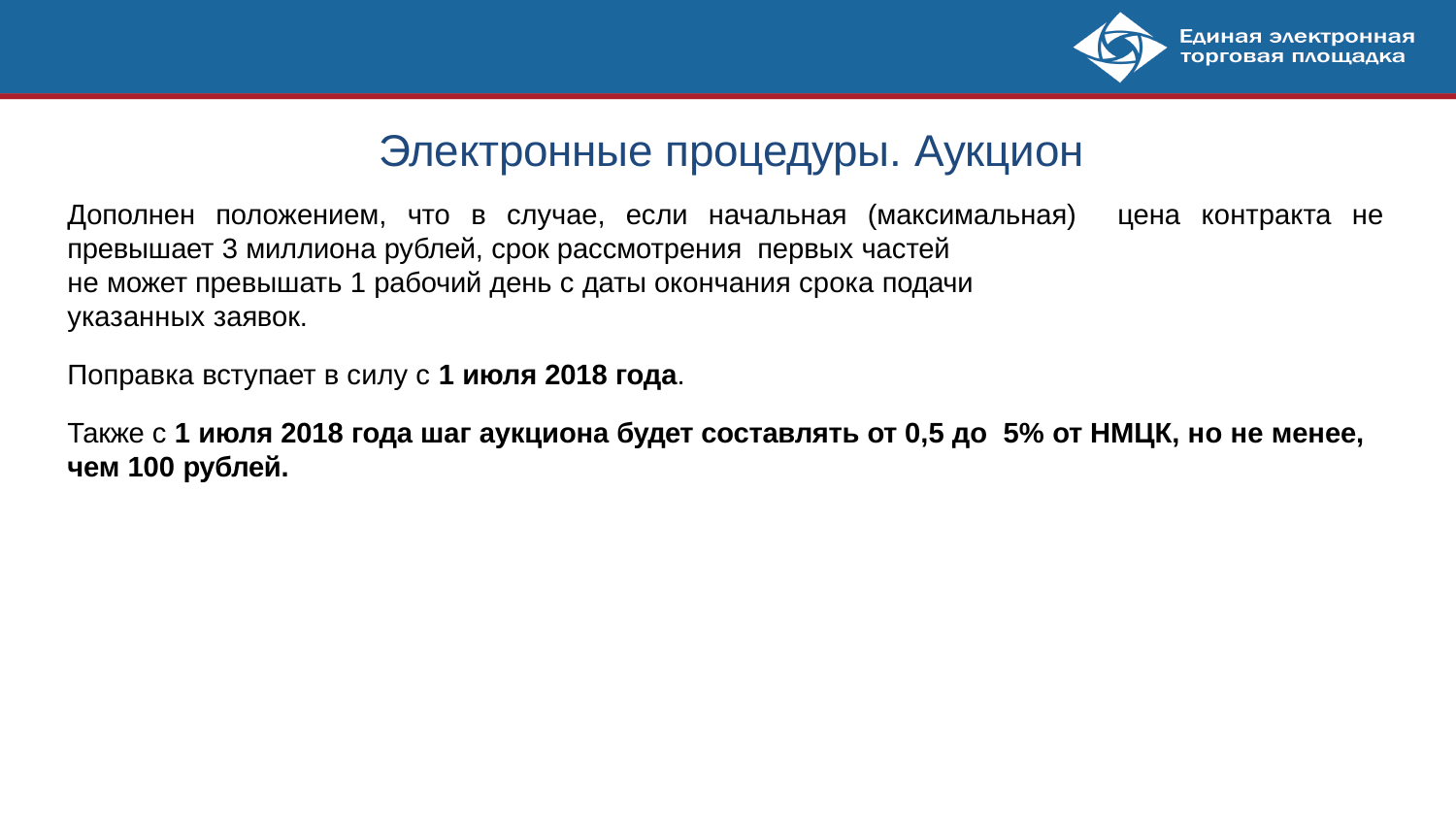

# Электронные процедуры. Аукцион
Дополнен положением, что в случае, если начальная (максимальная)  цена контракта не превышает 3 миллиона рублей, срок рассмотрения  первых частей
не может превышать 1 рабочий день с даты окончания срока подачи
указанных заявок.
Поправка вступает в силу с 1 июля 2018 года.
Также с 1 июля 2018 года шаг аукциона будет составлять от 0,5 до  5% от НМЦК, но не менее, чем 100 рублей.